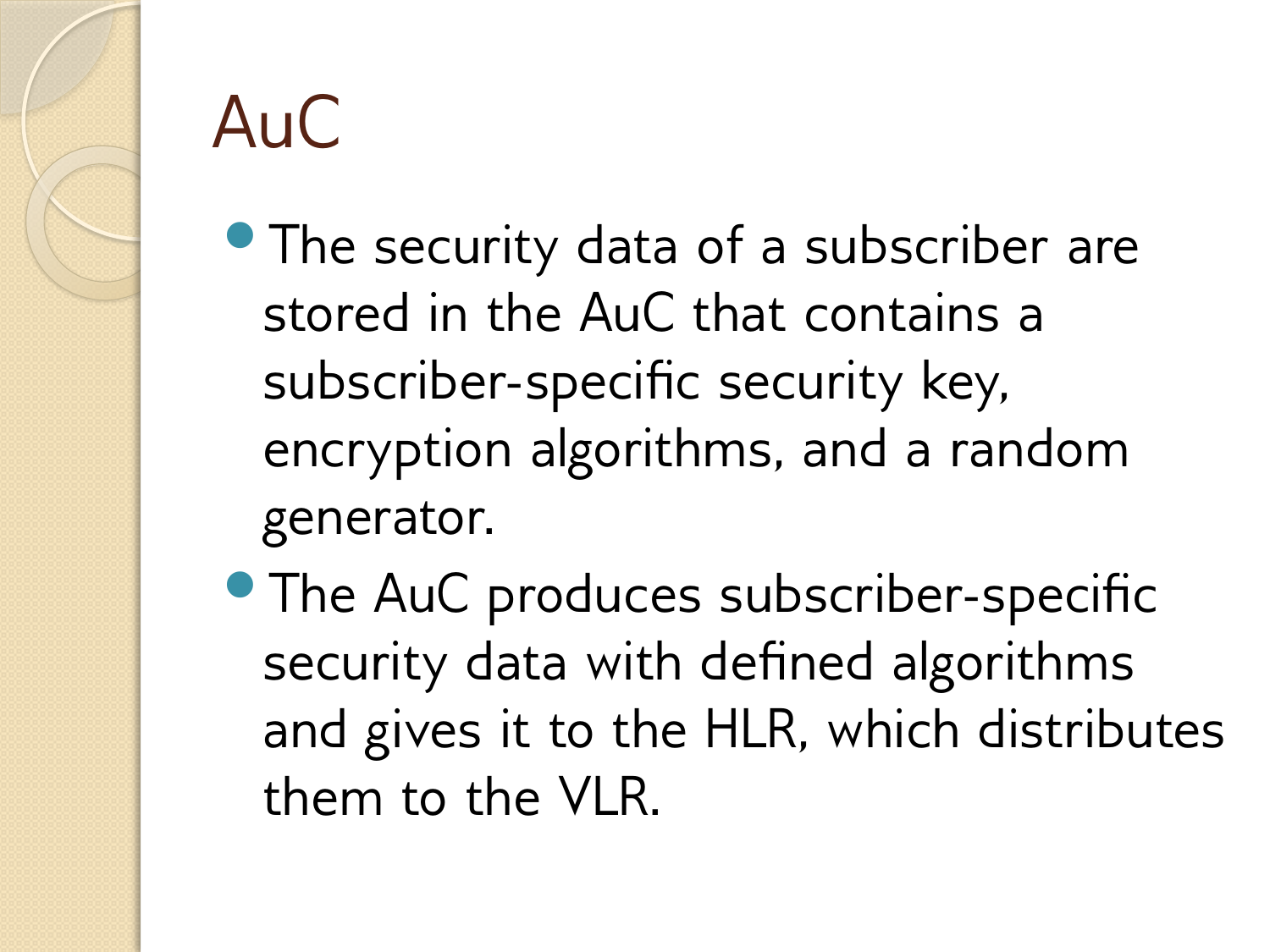

# AuC
The security data of a subscriber are stored in the AuC that contains a subscriber-specific security key,  encryption algorithms, and a random generator.
The AuC produces subscriber-specific security data with defined algorithms and gives it to the HLR, which distributes them to the VLR.